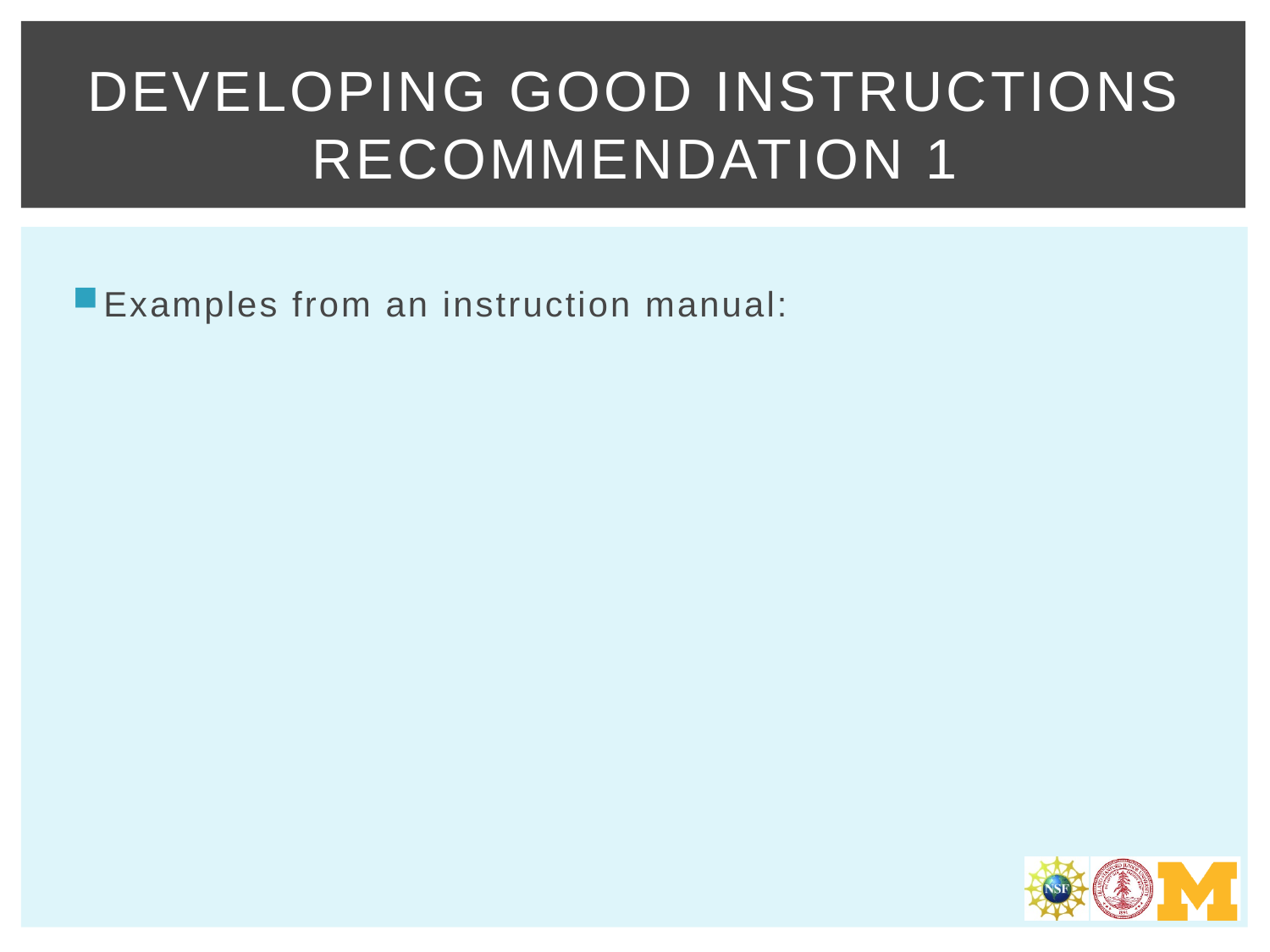

# Developing good instructions Recommendation 1
Examples from an instruction manual: